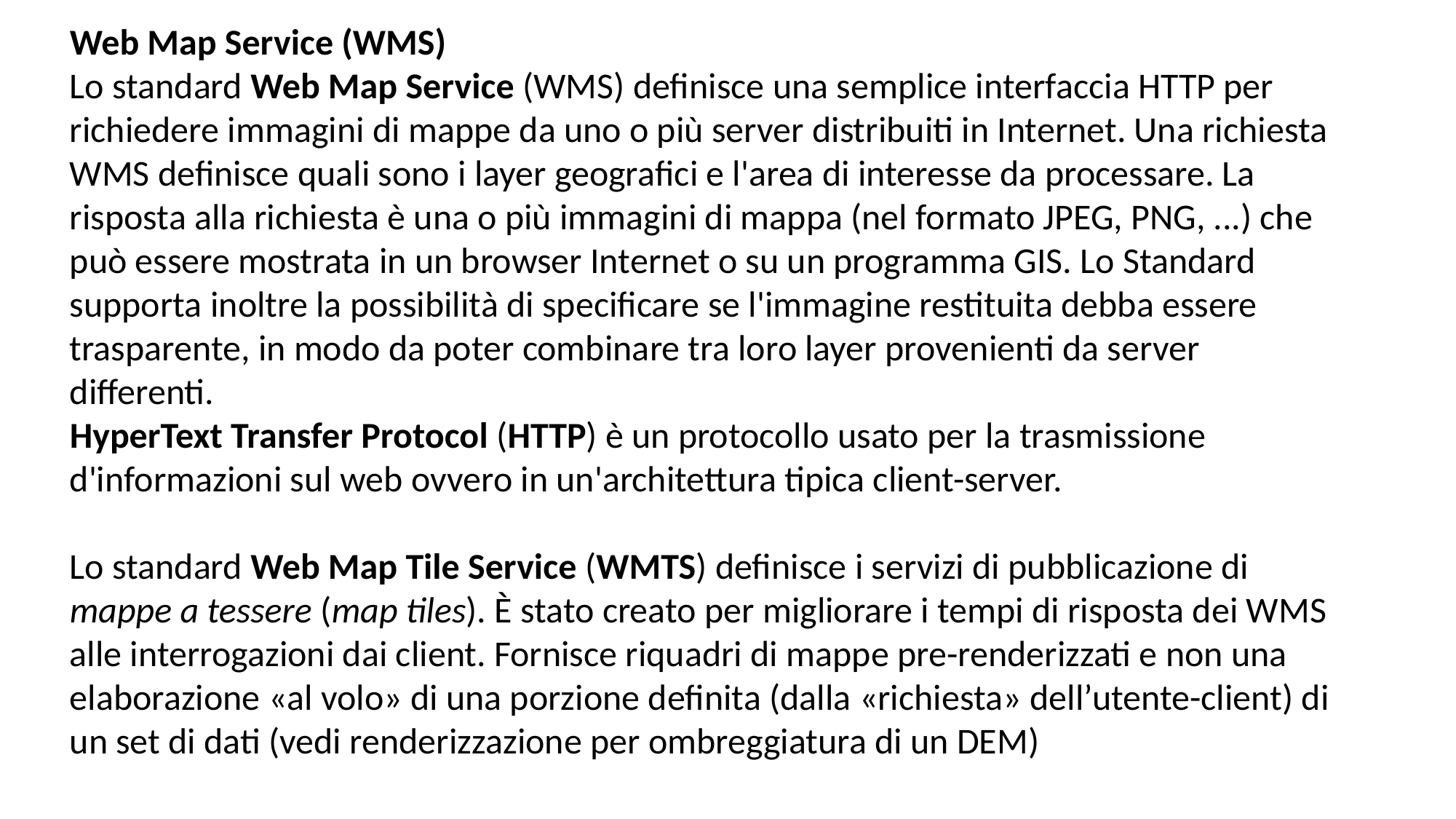

Web Map Service (WMS)
Lo standard Web Map Service (WMS) definisce una semplice interfaccia HTTP per richiedere immagini di mappe da uno o più server distribuiti in Internet. Una richiesta WMS definisce quali sono i layer geografici e l'area di interesse da processare. La risposta alla richiesta è una o più immagini di mappa (nel formato JPEG, PNG, ...) che può essere mostrata in un browser Internet o su un programma GIS. Lo Standard supporta inoltre la possibilità di specificare se l'immagine restituita debba essere trasparente, in modo da poter combinare tra loro layer provenienti da server differenti.
HyperText Transfer Protocol (HTTP) è un protocollo usato per la trasmissione d'informazioni sul web ovvero in un'architettura tipica client-server.

Lo standard Web Map Tile Service (WMTS) definisce i servizi di pubblicazione di mappe a tessere (map tiles). È stato creato per migliorare i tempi di risposta dei WMS alle interrogazioni dai client. Fornisce riquadri di mappe pre-renderizzati e non una elaborazione «al volo» di una porzione definita (dalla «richiesta» dell’utente-client) di un set di dati (vedi renderizzazione per ombreggiatura di un DEM)